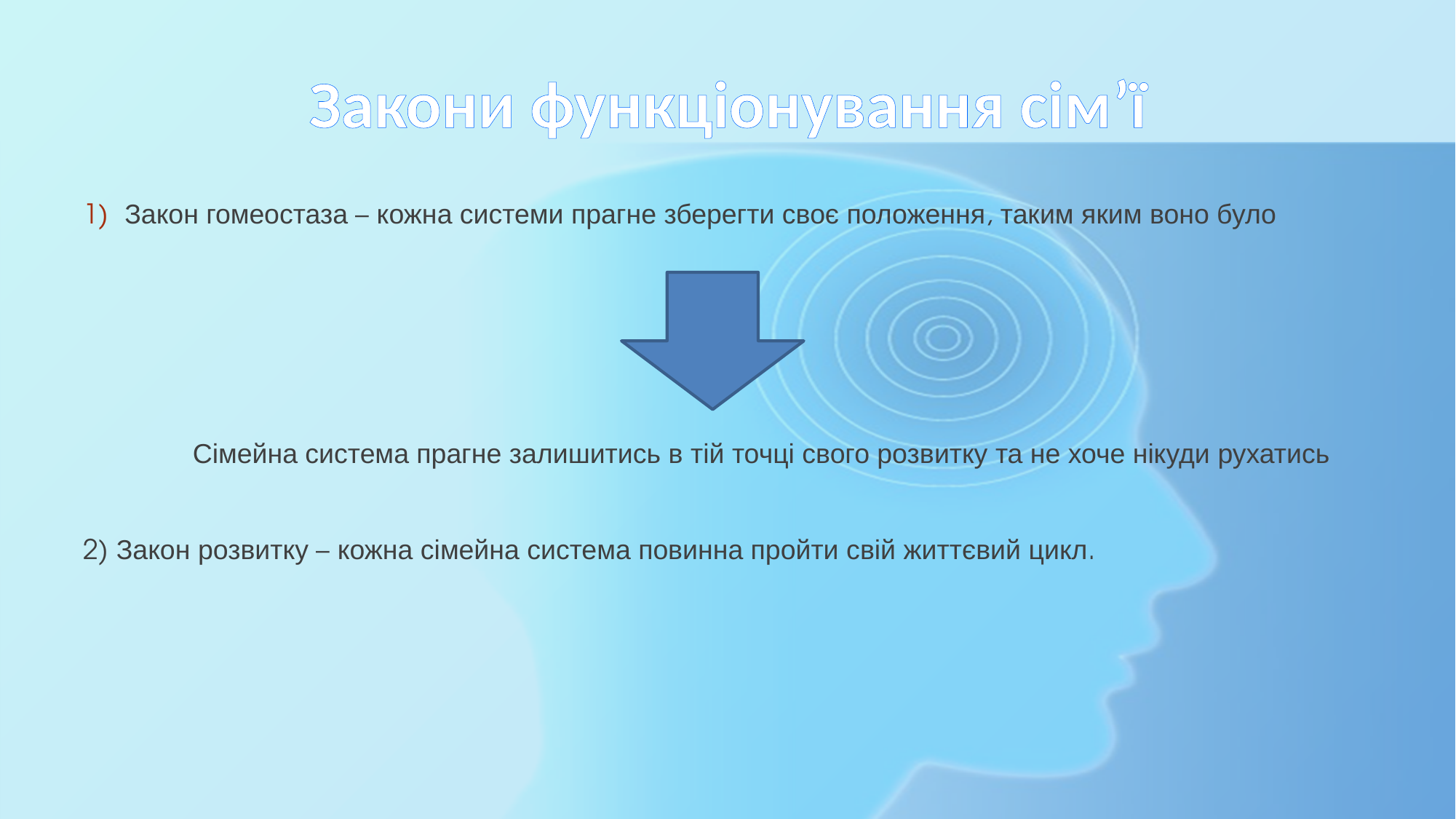

# Закони функціонування сім’ї
Закон гомеостаза – кожна системи прагне зберегти своє положення, таким яким воно було

	Сімейна система прагне залишитись в тій точці свого розвитку та не хоче нікуди рухатись

2) Закон розвитку – кожна сімейна система повинна пройти свій життєвий цикл.